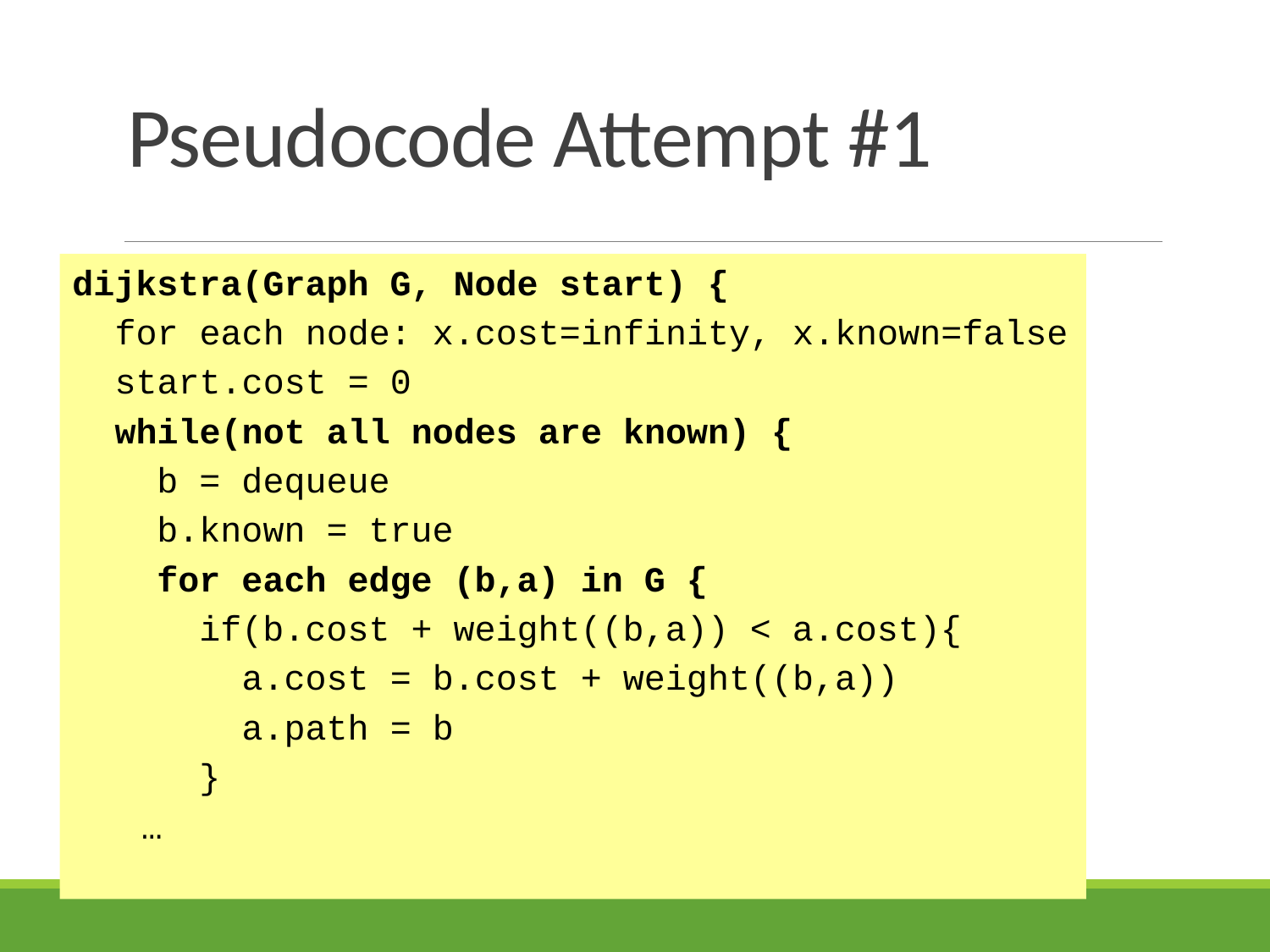

# Pseudocode Attempt #1
dijkstra(Graph G, Node start) {
  for each node: x.cost=infinity, x.known=false
  start.cost = 0
  while(not all nodes are known) {
    b = dequeue
 b.known = true
    for each edge (b,a) in G {
      if(b.cost + weight((b,a)) < a.cost){
        a.cost = b.cost + weight((b,a))
        a.path = b
      }
	 …